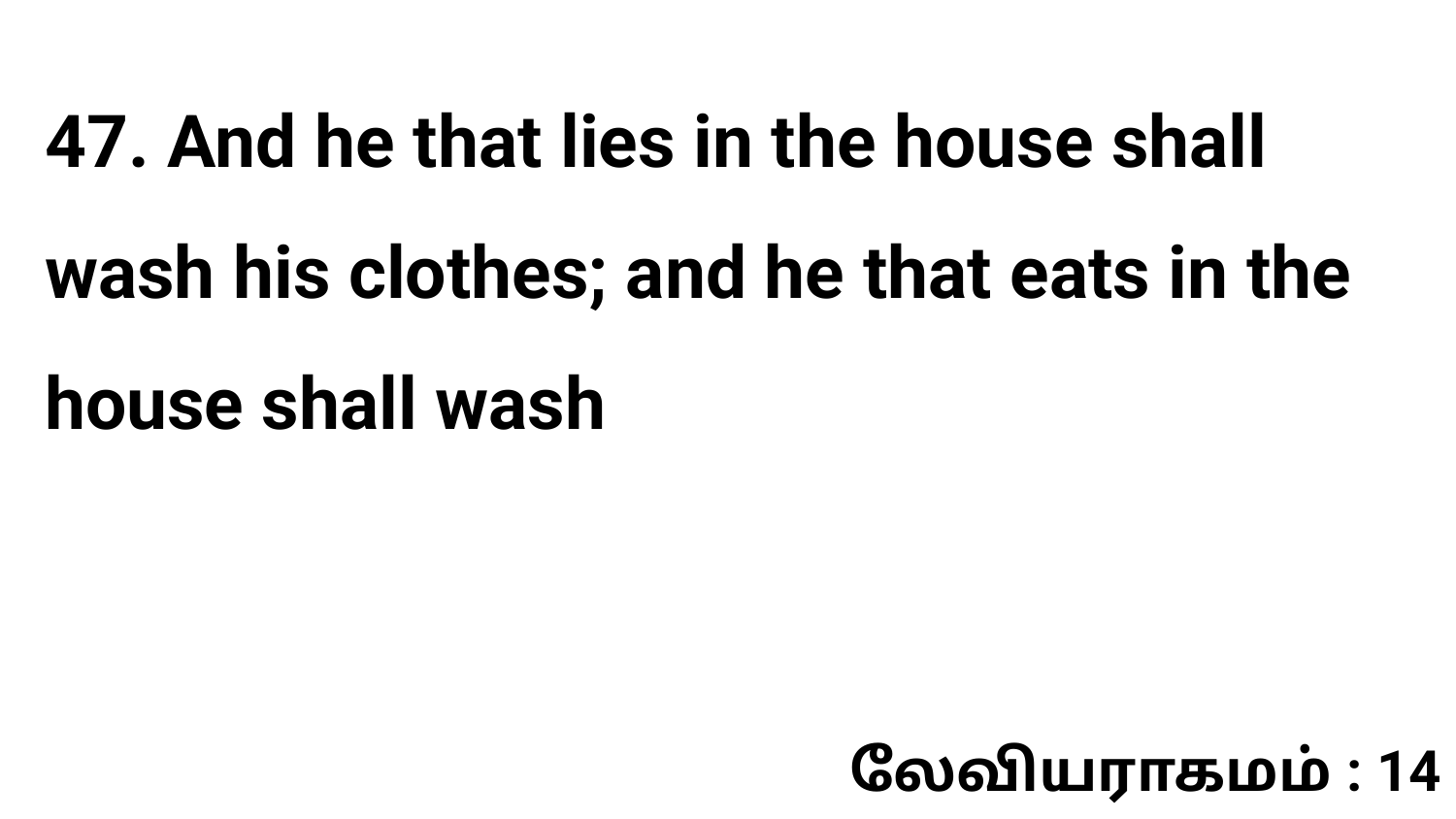

47. And he that lies in the house shall wash his clothes; and he that eats in the house shall wash
லேவியராகமம் : 14